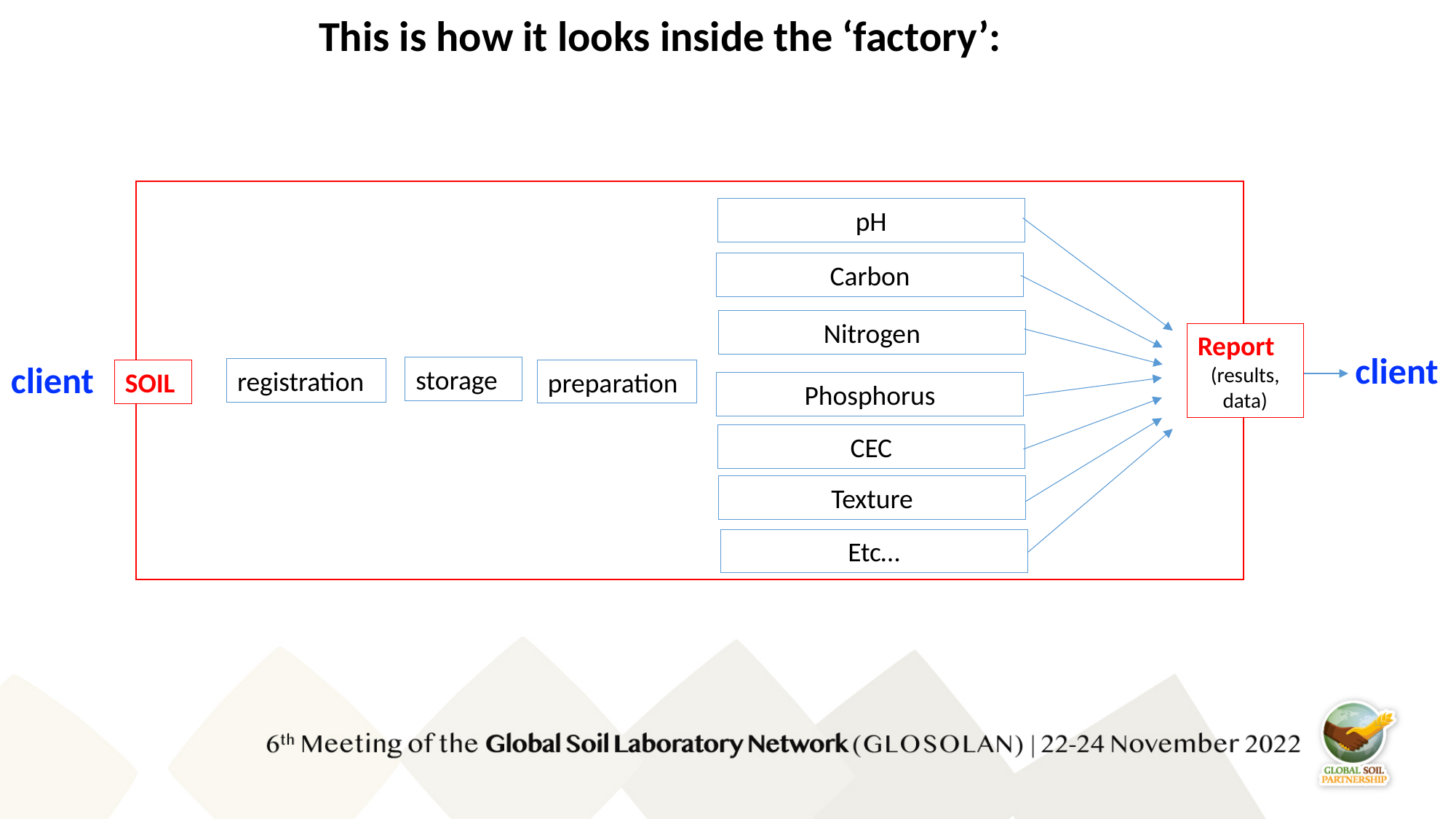

This is how it looks inside the ‘factory’:

pH
Carbon
Nitrogen
Report
(results, data)
client
client
storage
registration
preparation
SOIL
Phosphorus
CEC
Texture
Etc…